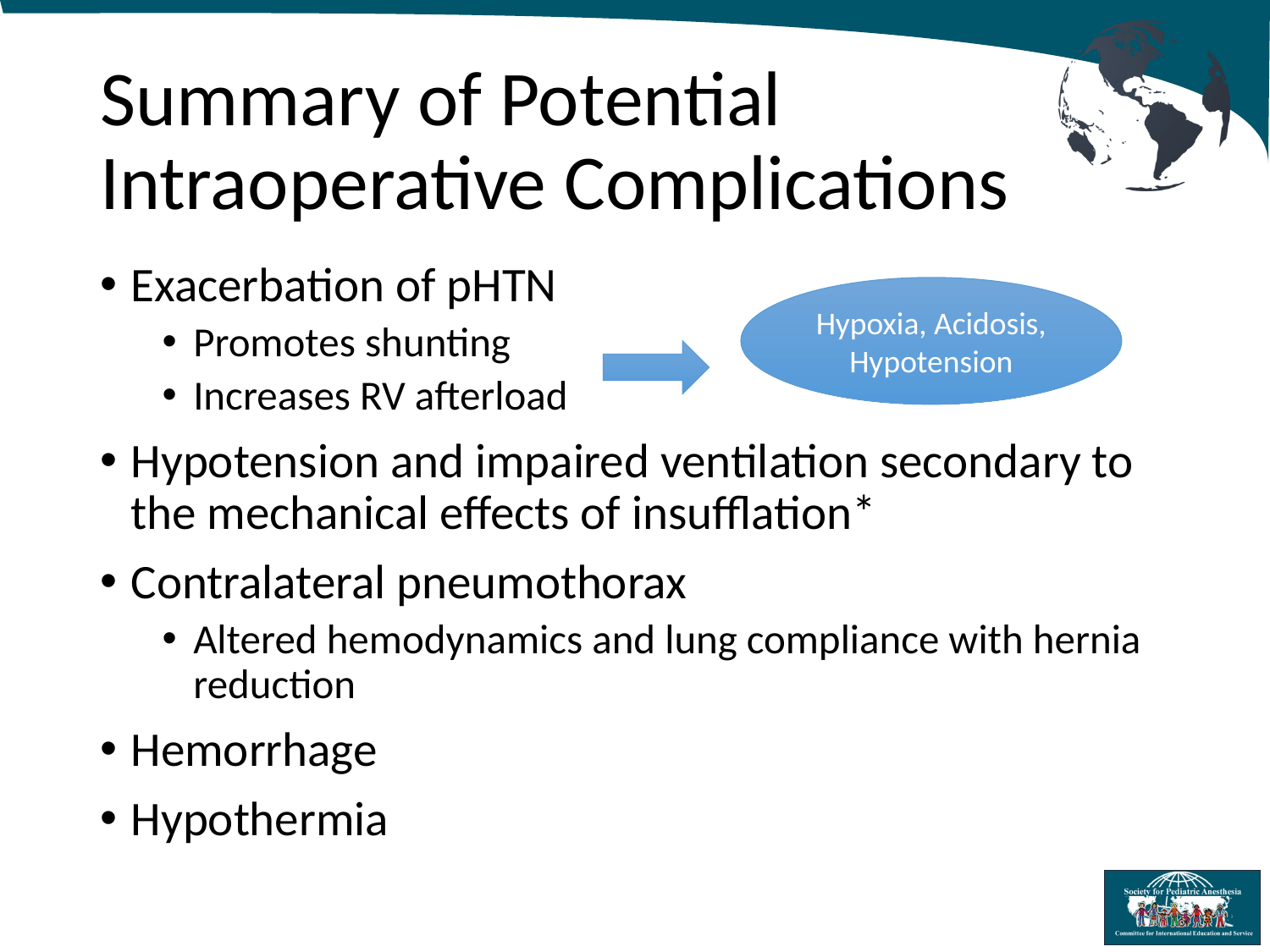

# Summary of Potential Intraoperative Complications
Exacerbation of pHTN
Promotes shunting
Increases RV afterload
Hypotension and impaired ventilation secondary to the mechanical effects of insufflation*
Contralateral pneumothorax
Altered hemodynamics and lung compliance with hernia reduction
Hemorrhage
Hypothermia

Hypoxia, Acidosis, Hypotension